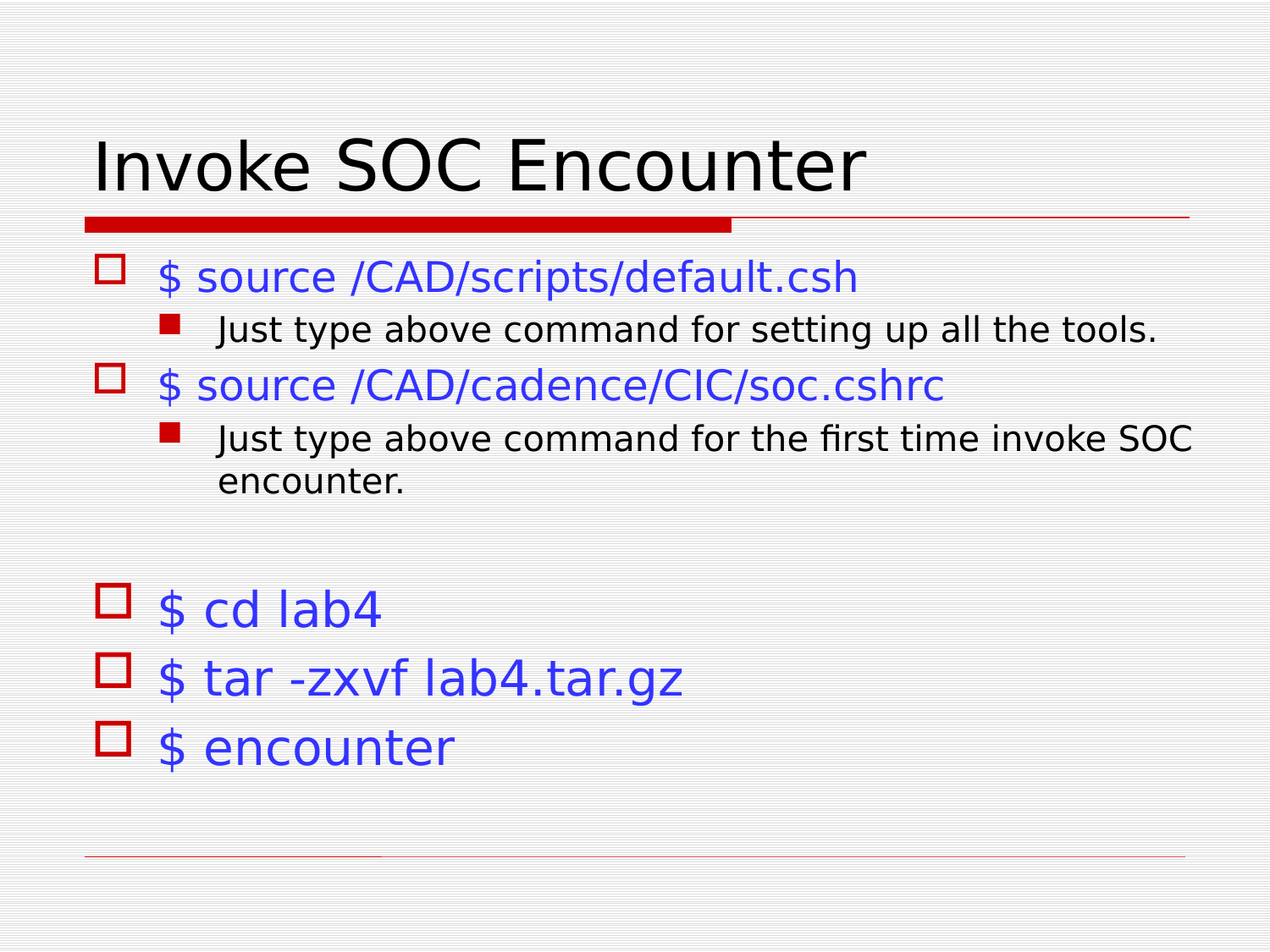

# Invoke SOC Encounter
$ source /CAD/scripts/default.csh
Just type above command for setting up all the tools.
$ source /CAD/cadence/CIC/soc.cshrc
Just type above command for the first time invoke SOC encounter.

$ cd lab4
$ tar -zxvf lab4.tar.gz
$ encounter